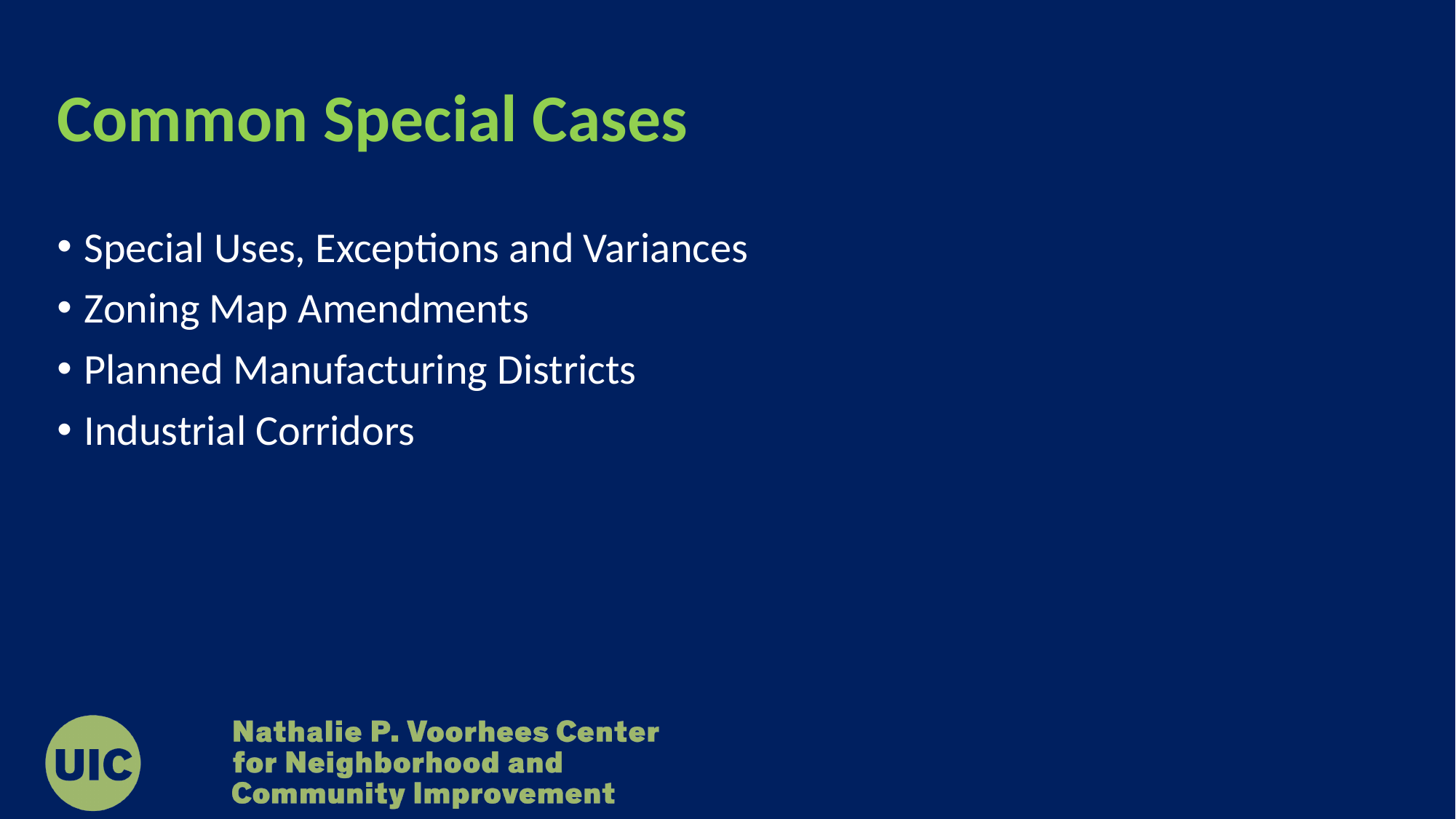

# Common Special Cases
Special Uses, Exceptions and Variances
Zoning Map Amendments
Planned Manufacturing Districts
Industrial Corridors